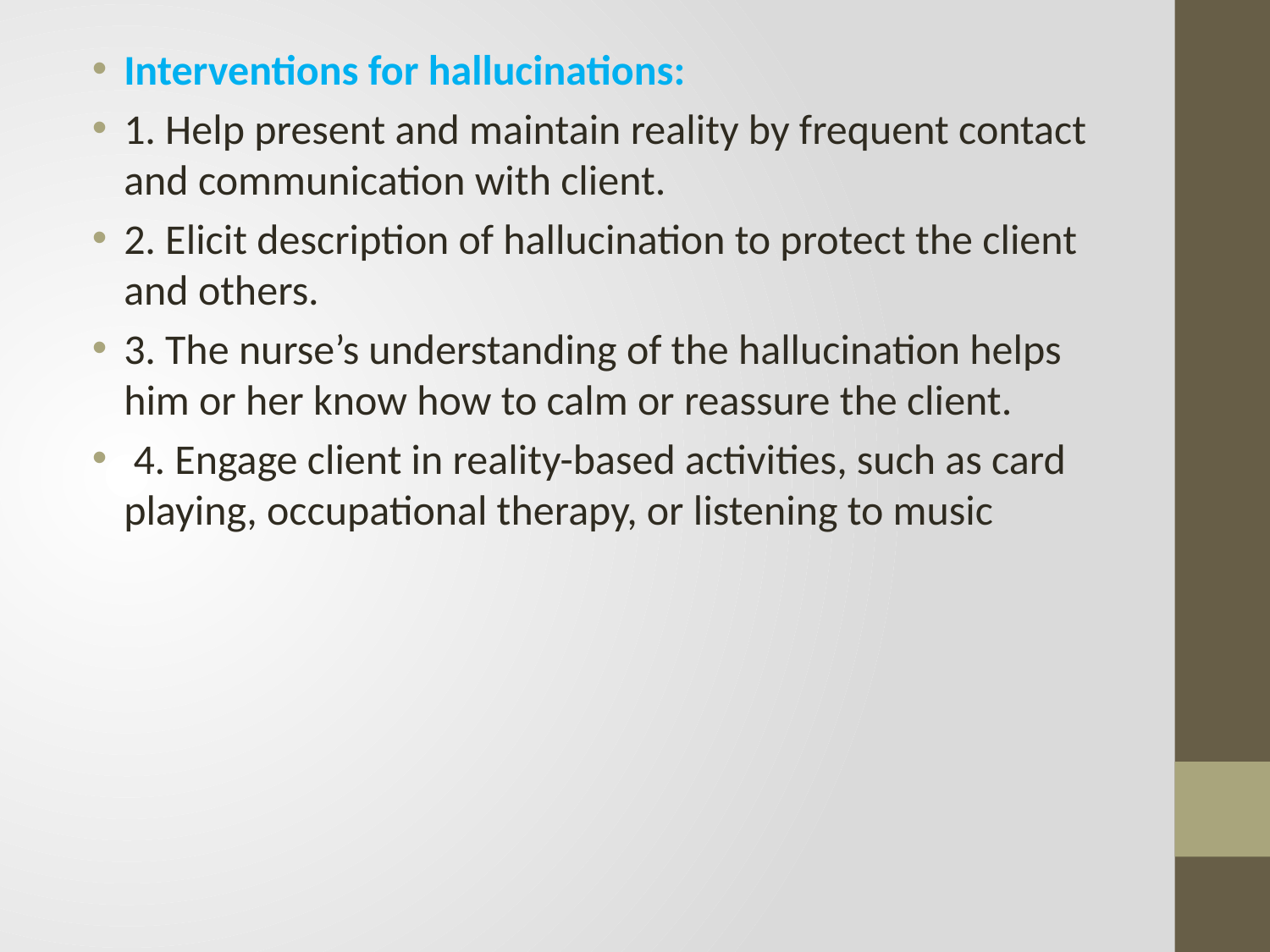

Interventions for hallucinations:
1. Help present and maintain reality by frequent contact and communication with client.
2. Elicit description of hallucination to protect the client and others.
3. The nurse’s understanding of the hallucination helps him or her know how to calm or reassure the client.
 4. Engage client in reality-based activities, such as card playing, occupational therapy, or listening to music